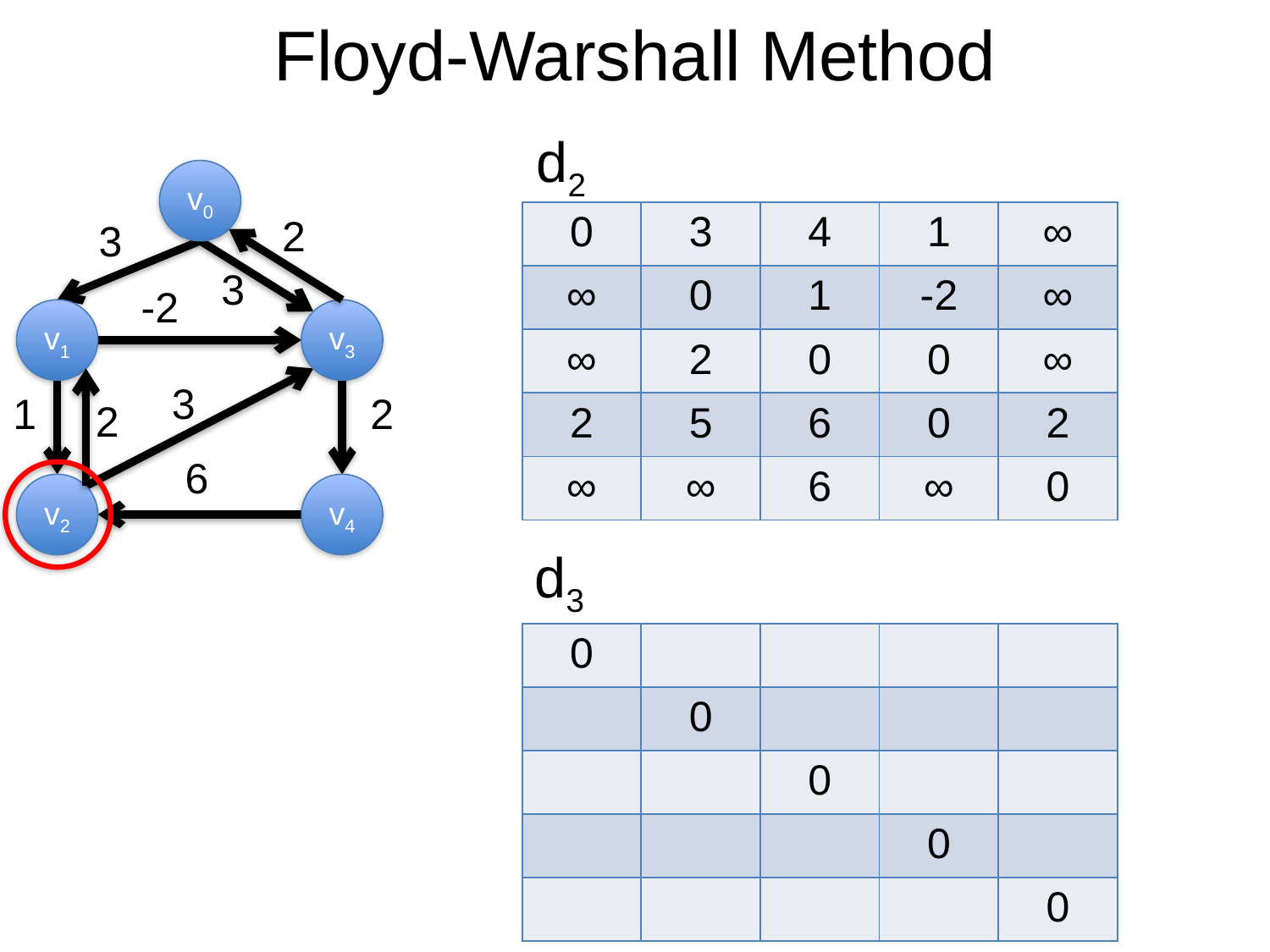

# Floyd-Warshall Method
d2
v0
| 0 | 3 | 4 | 1 | ∞ |
| --- | --- | --- | --- | --- |
| ∞ | 0 | 1 | -2 | ∞ |
| ∞ | 2 | 0 | 0 | ∞ |
| 2 | 5 | 6 | 0 | 2 |
| ∞ | ∞ | 6 | ∞ | 0 |
2
3
3
-2
v1
v3
3
1
2
2
6

v2
v4
d3
| 0 |  |  |  |  |
| --- | --- | --- | --- | --- |
|  | 0 |  |  |  |
|  |  | 0 |  |  |
|  |  |  | 0 |  |
|  |  |  |  | 0 |